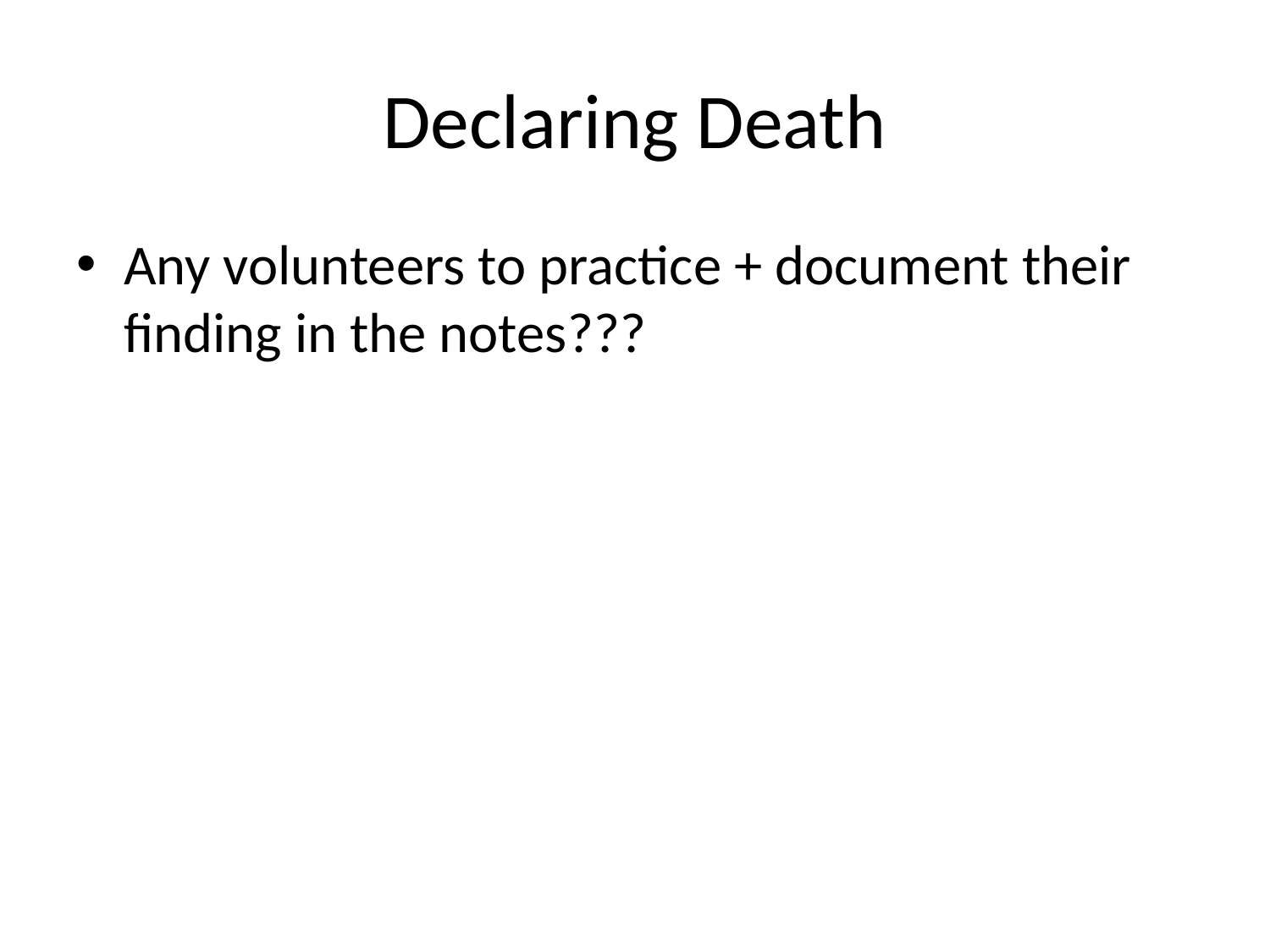

# Declaring Death
Any volunteers to practice + document their finding in the notes???